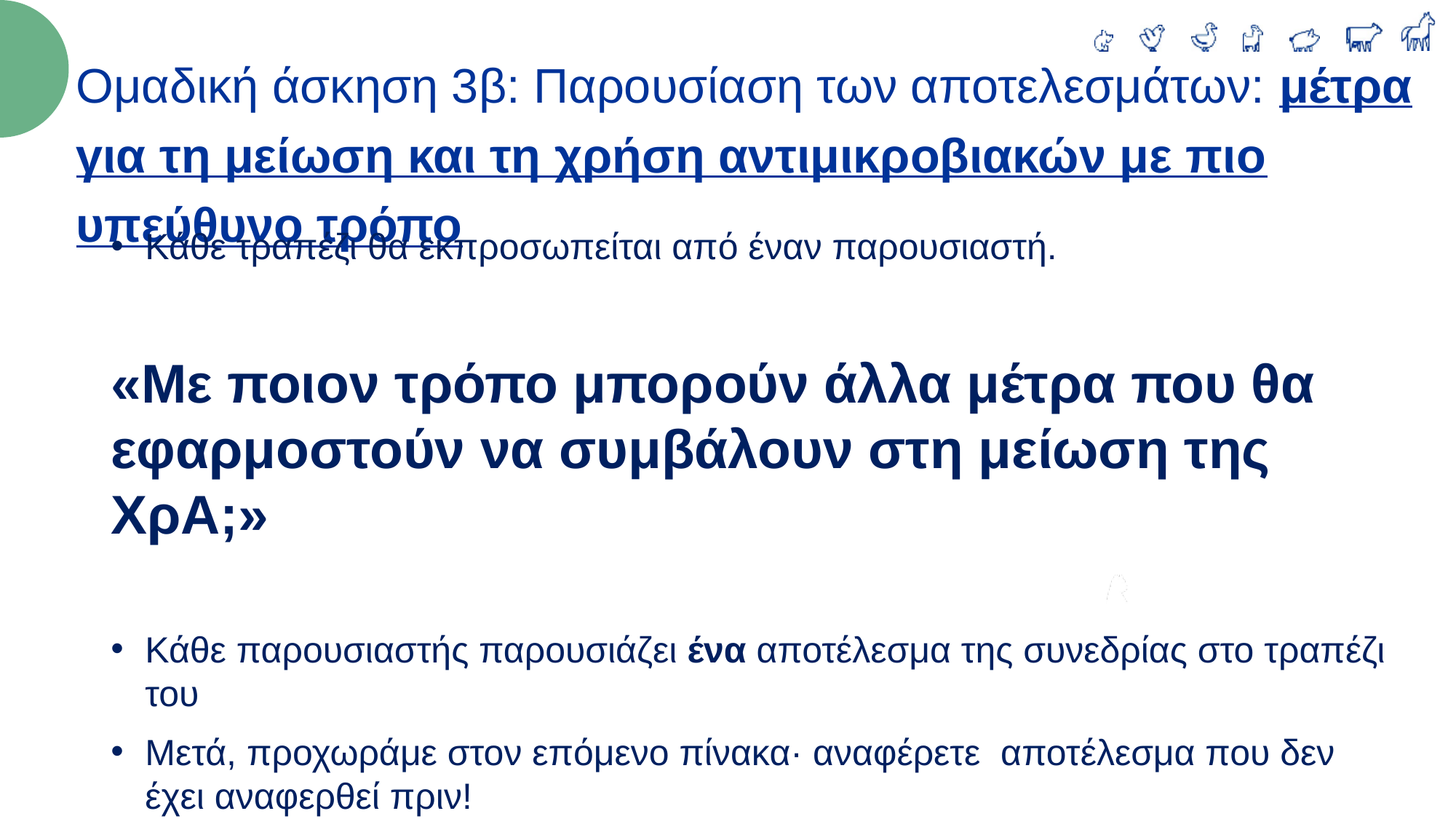

Ομαδική άσκηση 3β: Παρουσίαση των αποτελεσμάτων: μέτρα για τη μείωση και τη χρήση αντιμικροβιακών με πιο υπεύθυνο τρόπο
Κάθε τραπέζι θα εκπροσωπείται από έναν παρουσιαστή.

«Με ποιον τρόπο μπορούν άλλα μέτρα που θα εφαρμοστούν να συμβάλουν στη μείωση της ΧρΑ;»

Κάθε παρουσιαστής παρουσιάζει ένα αποτέλεσμα της συνεδρίας στο τραπέζι του
Μετά, προχωράμε στον επόμενο πίνακα· αναφέρετε  αποτέλεσμα που δεν έχει αναφερθεί πριν!